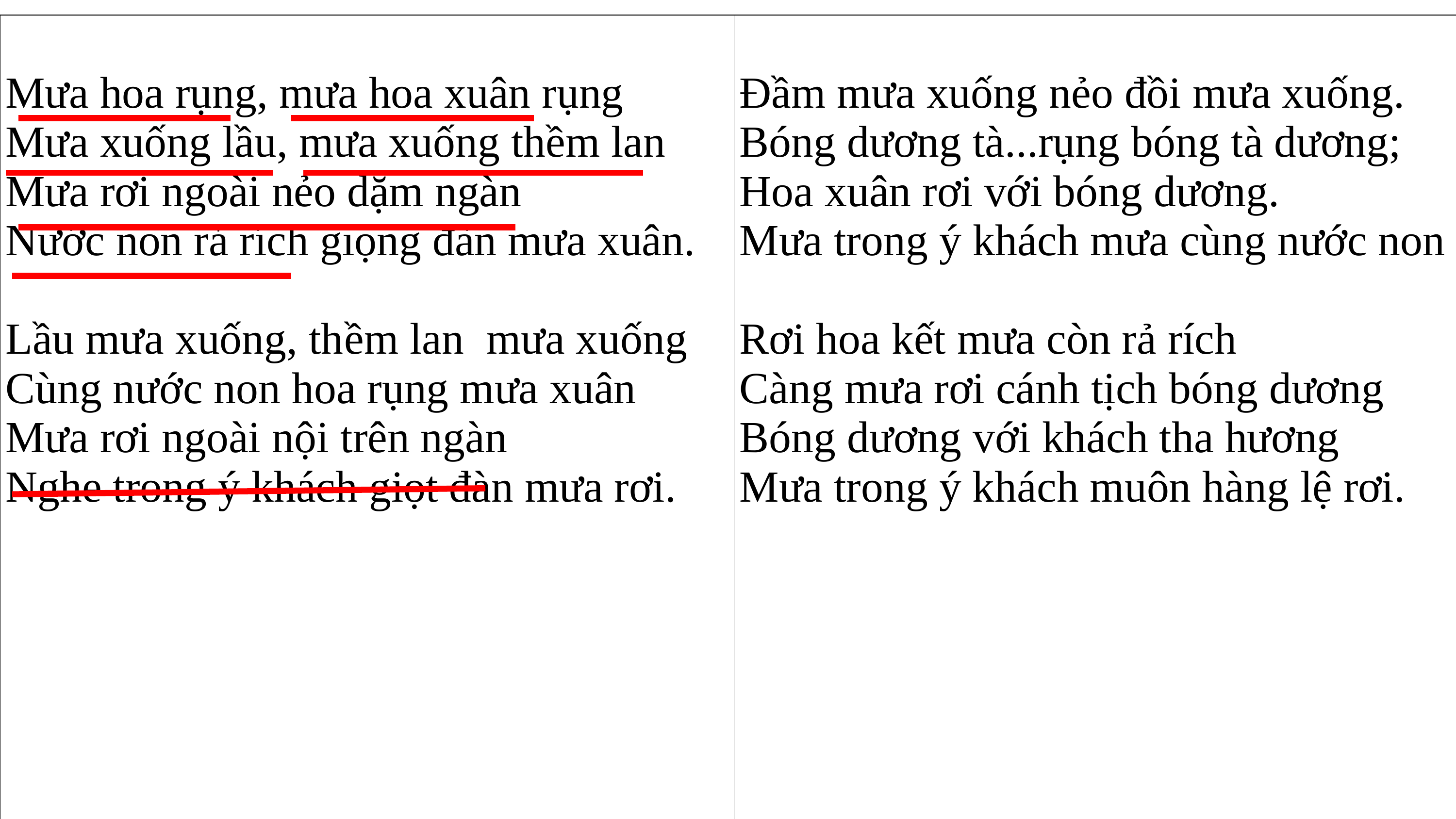

| Mưa hoa rụng, mưa hoa xuân rụng Mưa xuống lầu, mưa xuống thềm lan Mưa rơi ngoài nẻo dặm ngàn Nước non rả rích giọng đàn mưa xuân.   Lầu mưa xuống, thềm lan mưa xuống Cùng nước non hoa rụng mưa xuân Mưa rơi ngoài nội trên ngàn Nghe trong ý khách giọt đàn mưa rơi. | Đầm mưa xuống nẻo đồi mưa xuống. Bóng dương tà...rụng bóng tà dương; Hoa xuân rơi với bóng dương. Mưa trong ý khách mưa cùng nước non   Rơi hoa kết mưa còn rả rích Càng mưa rơi cánh tịch bóng dương Bóng dương với khách tha hương Mưa trong ý khách muôn hàng lệ rơi. |
| --- | --- |